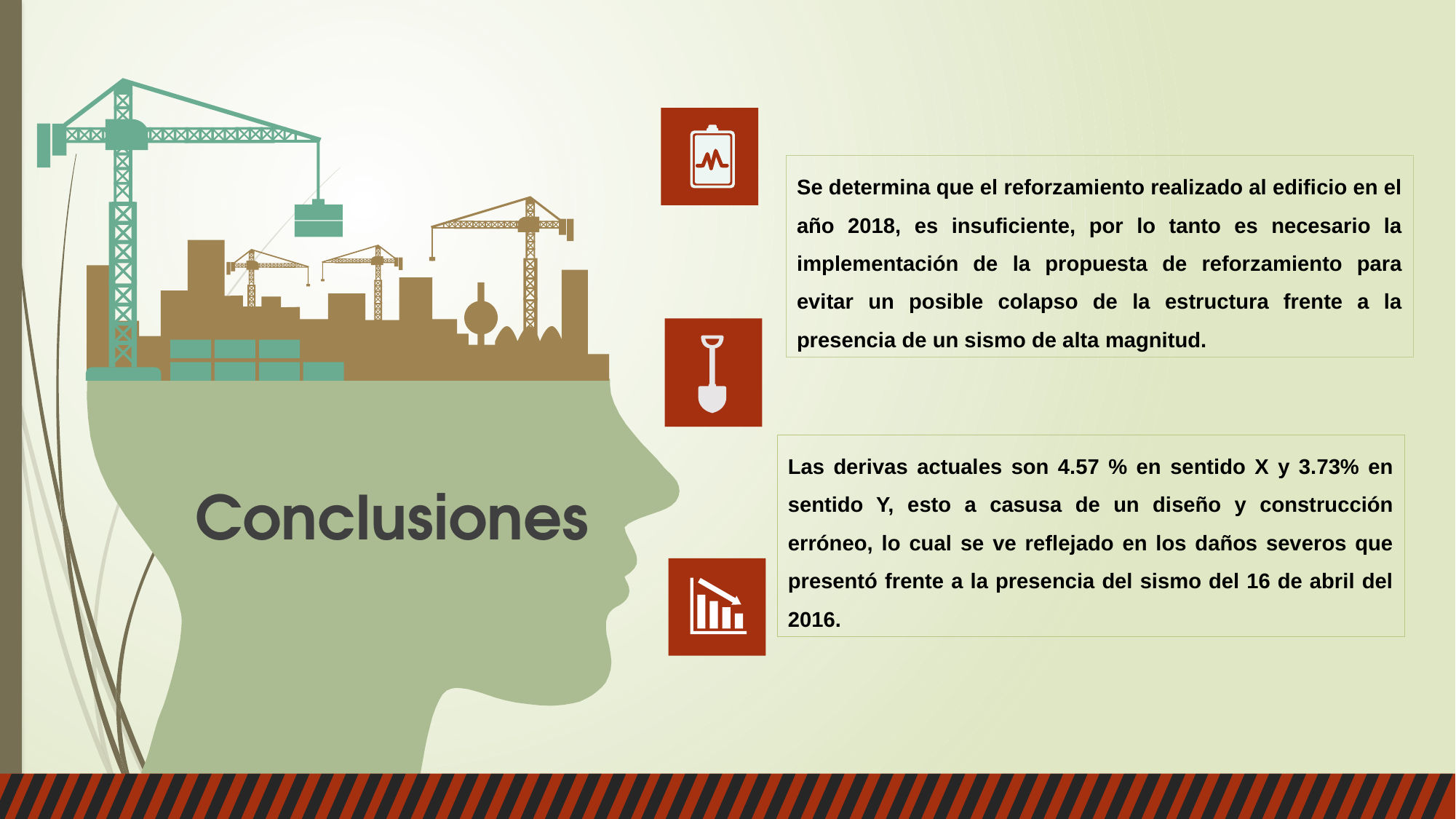

Se determina que el reforzamiento realizado al edificio en el año 2018, es insuficiente, por lo tanto es necesario la implementación de la propuesta de reforzamiento para evitar un posible colapso de la estructura frente a la presencia de un sismo de alta magnitud.

Las derivas actuales son 4.57 % en sentido X y 3.73% en sentido Y, esto a casusa de un diseño y construcción erróneo, lo cual se ve reflejado en los daños severos que presentó frente a la presencia del sismo del 16 de abril del 2016.
Conclusiones